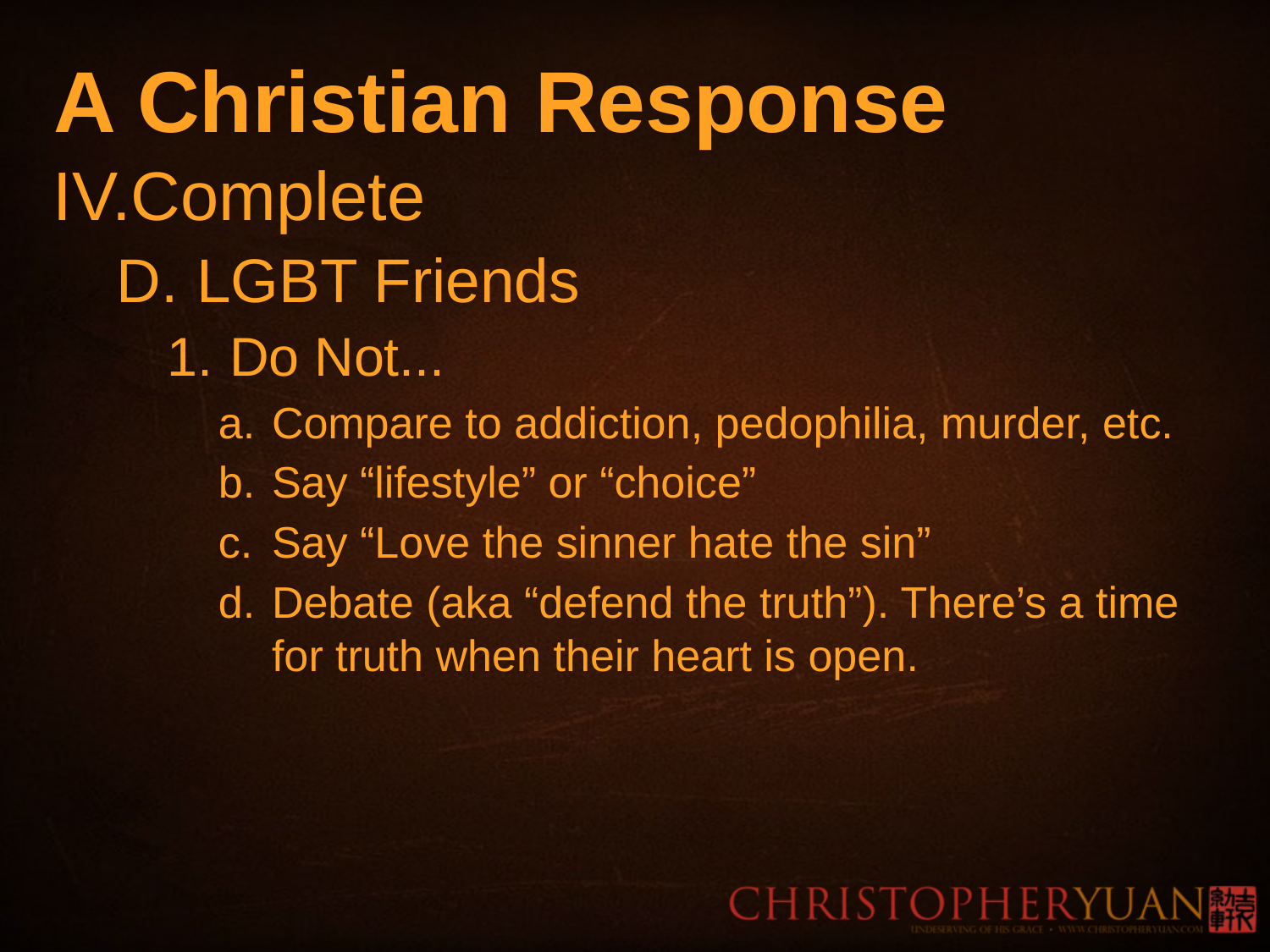

# A Christian Response
Complete
LGBT Friends
Do Not...
Compare to addiction, pedophilia, murder, etc.
Say “lifestyle” or “choice”
Say “Love the sinner hate the sin”
Debate (aka “defend the truth”). There’s a time for truth when their heart is open.